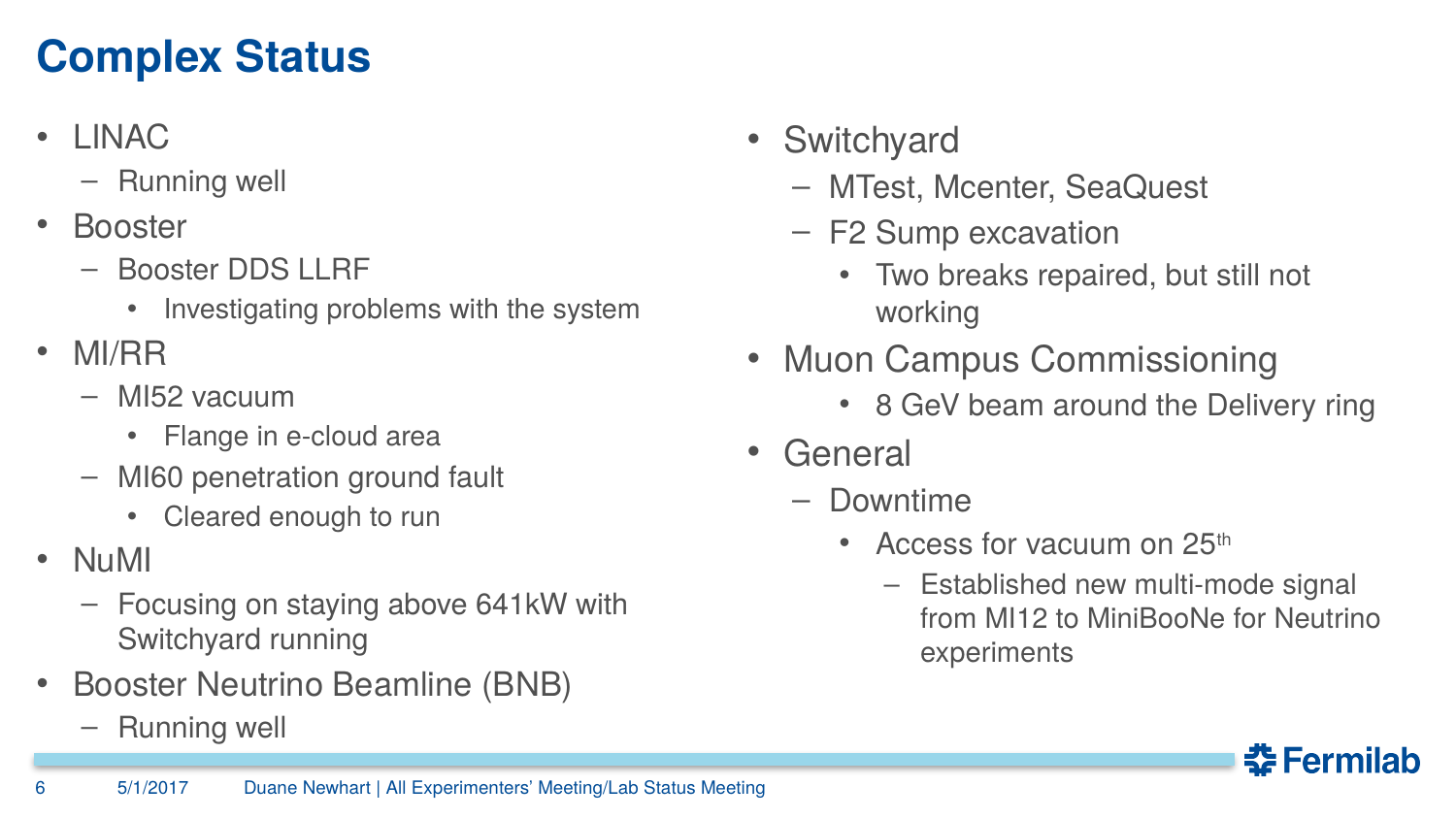

# Complex Status
Switchyard
MTest, Mcenter, SeaQuest
F2 Sump excavation
Two breaks repaired, but still not working
Muon Campus Commissioning
8 GeV beam around the Delivery ring
General
Downtime
Access for vacuum on 25th
Established new multi-mode signal from MI12 to MiniBooNe for Neutrino experiments

LINAC
Running well
Booster
Booster DDS LLRF
Investigating problems with the system
MI/RR
MI52 vacuum
Flange in e-cloud area
MI60 penetration ground fault
Cleared enough to run
NuMI
Focusing on staying above 641kW with Switchyard running
Booster Neutrino Beamline (BNB)
Running well

6
5/1/2017
Duane Newhart | All Experimenters’ Meeting/Lab Status Meeting